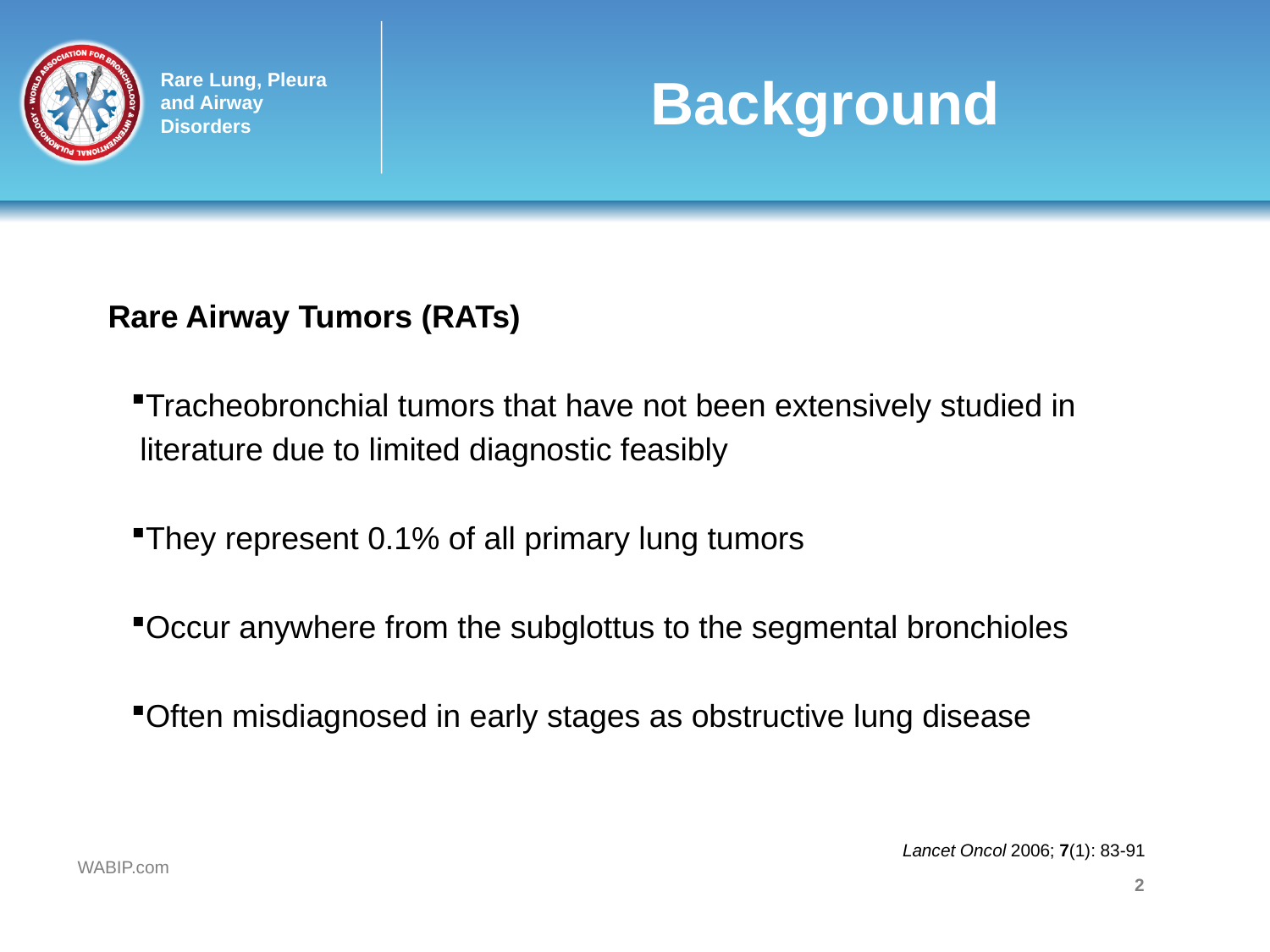

# Background
Rare Airway Tumors (RATs)

Tracheobronchial tumors that have not been extensively studied in
 literature due to limited diagnostic feasibly

They represent 0.1% of all primary lung tumors

Occur anywhere from the subglottus to the segmental bronchioles

Often misdiagnosed in early stages as obstructive lung disease

Lancet Oncol 2006; 7(1): 83-91